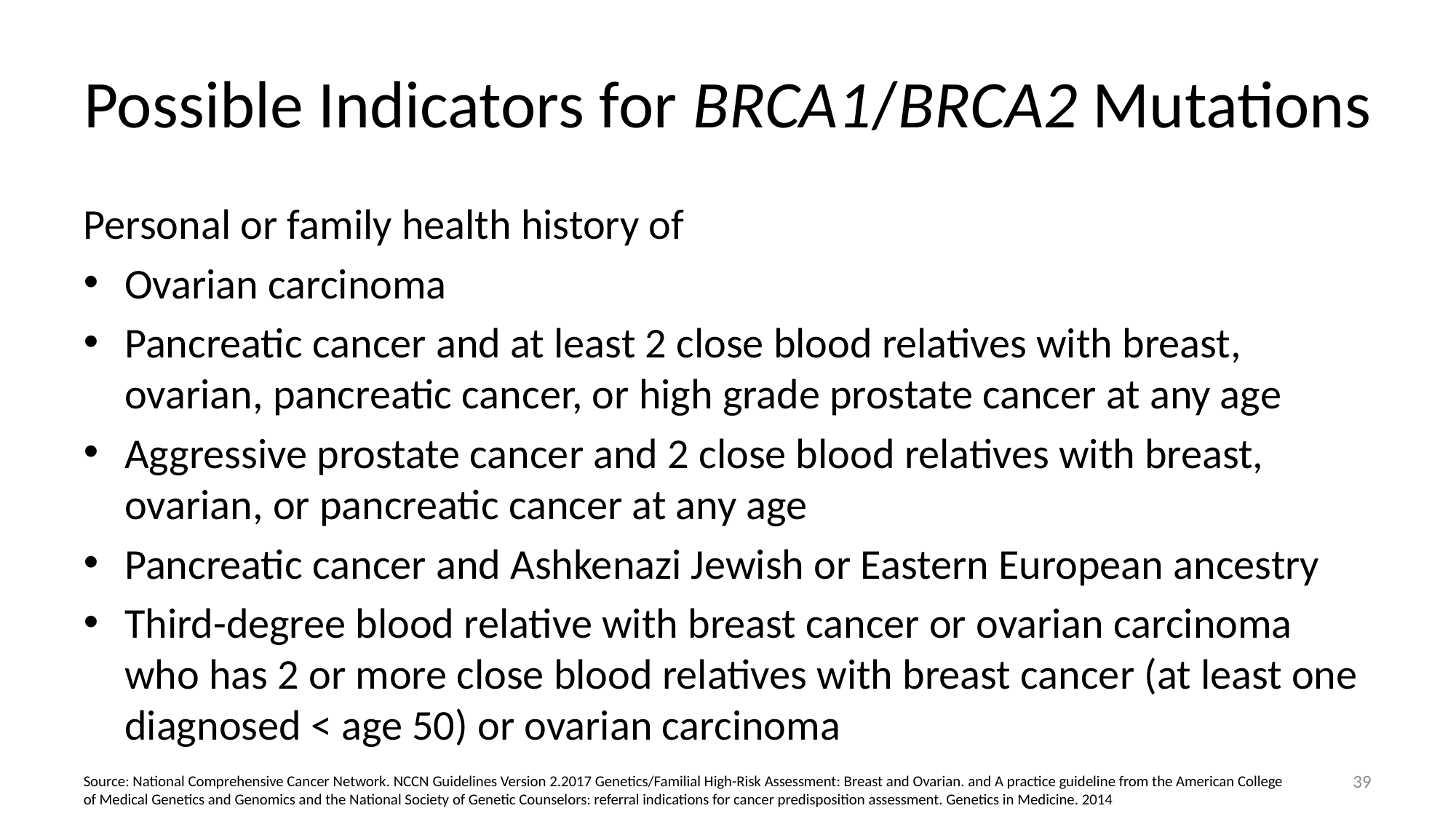

# Possible Indicators for BRCA1/BRCA2 Mutations
Personal or family health history of
Ovarian carcinoma
Pancreatic cancer and at least 2 close blood relatives with breast, ovarian, pancreatic cancer, or high grade prostate cancer at any age
Aggressive prostate cancer and 2 close blood relatives with breast, ovarian, or pancreatic cancer at any age
Pancreatic cancer and Ashkenazi Jewish or Eastern European ancestry
Third-degree blood relative with breast cancer or ovarian carcinoma who has 2 or more close blood relatives with breast cancer (at least one diagnosed < age 50) or ovarian carcinoma
39
Source: National Comprehensive Cancer Network. NCCN Guidelines Version 2.2017 Genetics/Familial High-Risk Assessment: Breast and Ovarian. and A practice guideline from the American College of Medical Genetics and Genomics and the National Society of Genetic Counselors: referral indications for cancer predisposition assessment. Genetics in Medicine. 2014